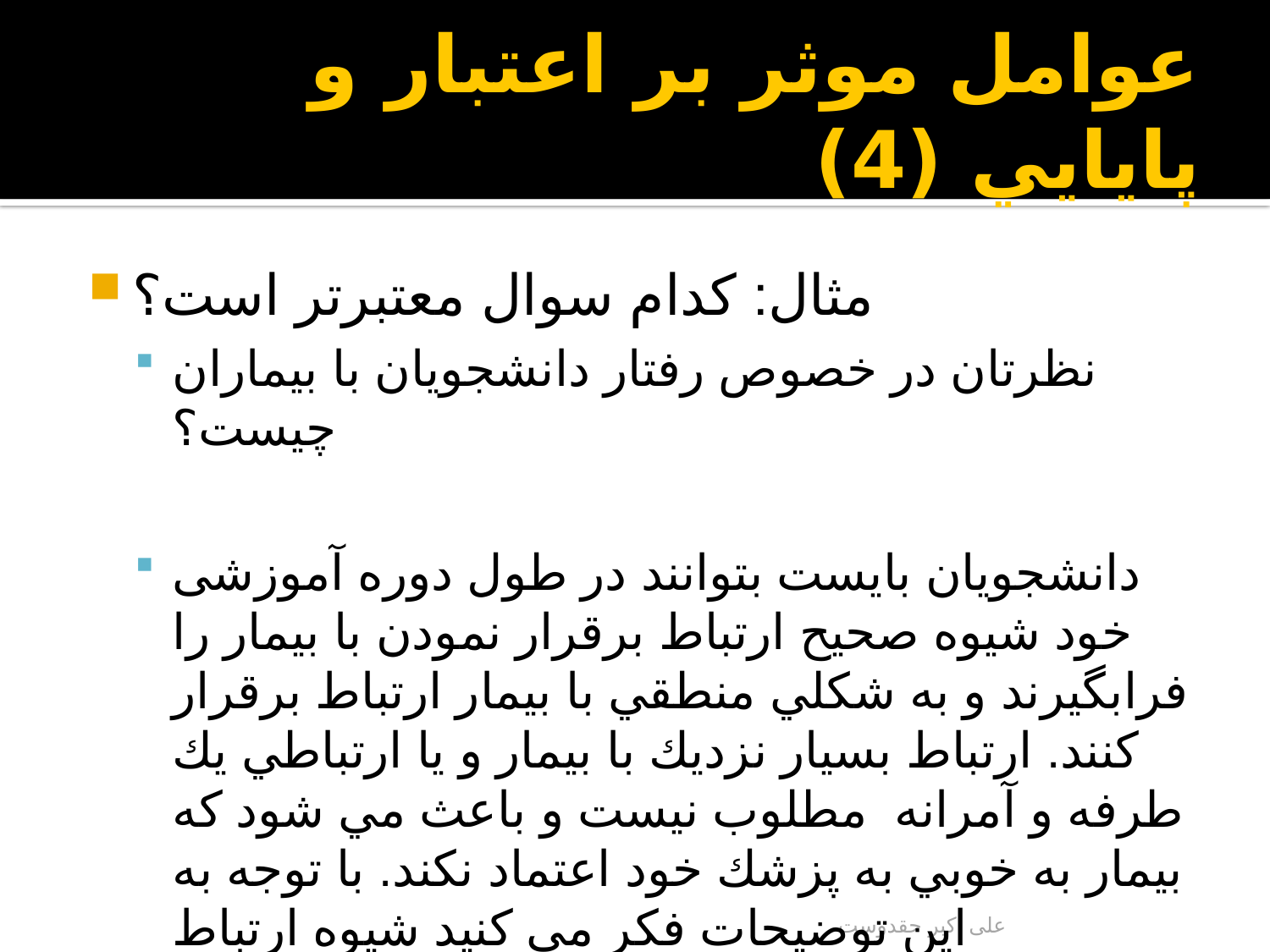

# عوامل موثر بر اعتبار و پايايي (4)
مثال: كدام سوال معتبرتر است؟
نظرتان در خصوص رفتار دانشجويان با بيماران چيست؟

دانشجويان بايست بتوانند در طول دوره آموزشی خود شيوه صحيح ارتباط برقرار نمودن با بيمار را فرابگيرند و به شكلي منطقي با بيمار ارتباط برقرار كنند. ارتباط بسيار نزديك با بيمار و يا ارتباطي يك طرفه و آمرانه  مطلوب نيست و باعث مي شود كه بيمار به خوبي به پزشك خود اعتماد نكند. با توجه به اين توضيحات فكر مي كنيد شيوه ارتباط دانشجويان با بيماران چگونه است؟

علی اکبر حقدوست